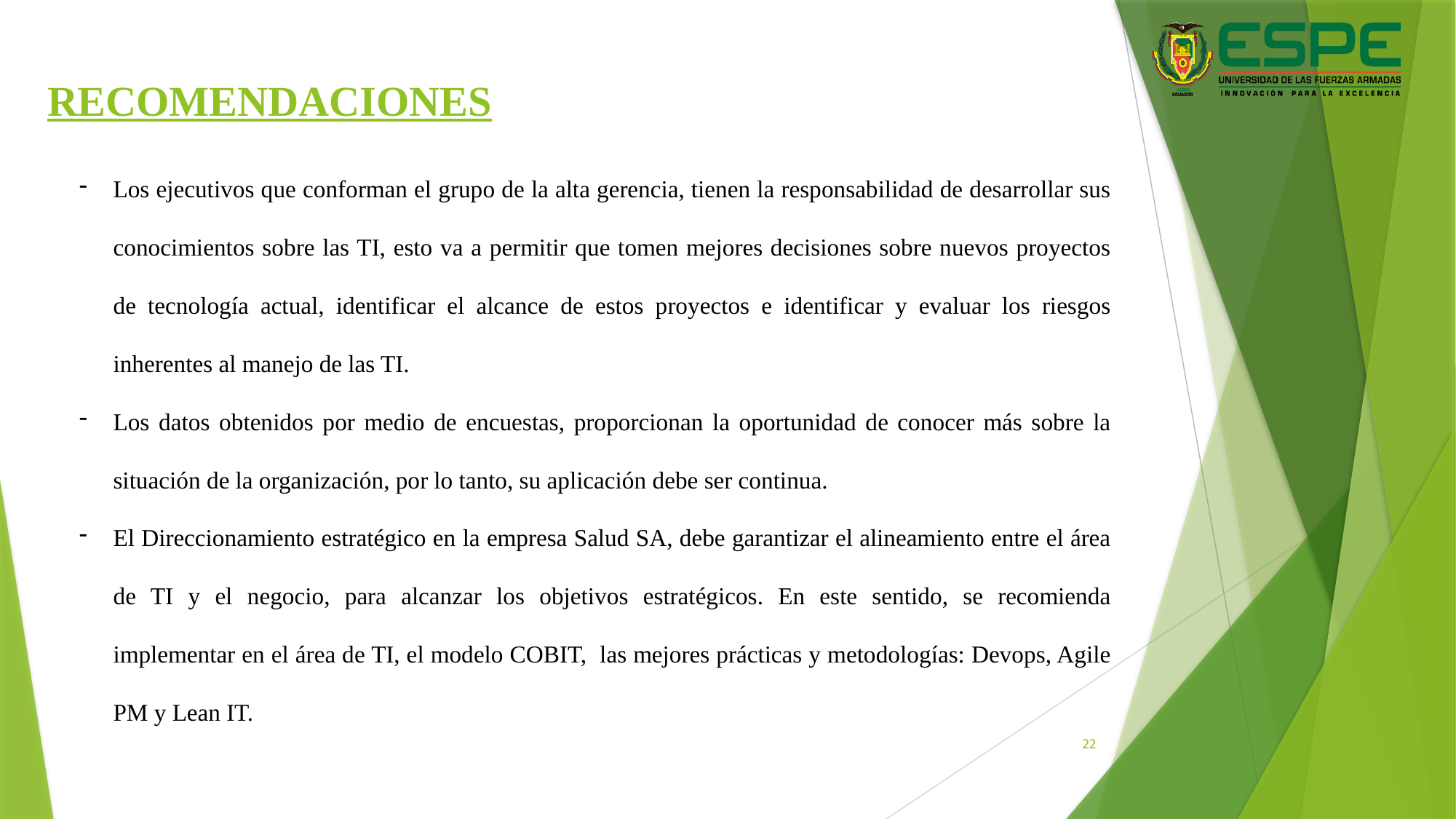

# RECOMENDACIONES
Los ejecutivos que conforman el grupo de la alta gerencia, tienen la responsabilidad de desarrollar sus conocimientos sobre las TI, esto va a permitir que tomen mejores decisiones sobre nuevos proyectos de tecnología actual, identificar el alcance de estos proyectos e identificar y evaluar los riesgos inherentes al manejo de las TI.
Los datos obtenidos por medio de encuestas, proporcionan la oportunidad de conocer más sobre la situación de la organización, por lo tanto, su aplicación debe ser continua.
El Direccionamiento estratégico en la empresa Salud SA, debe garantizar el alineamiento entre el área de TI y el negocio, para alcanzar los objetivos estratégicos. En este sentido, se recomienda implementar en el área de TI, el modelo COBIT,  las mejores prácticas y metodologías: Devops, Agile PM y Lean IT.
22